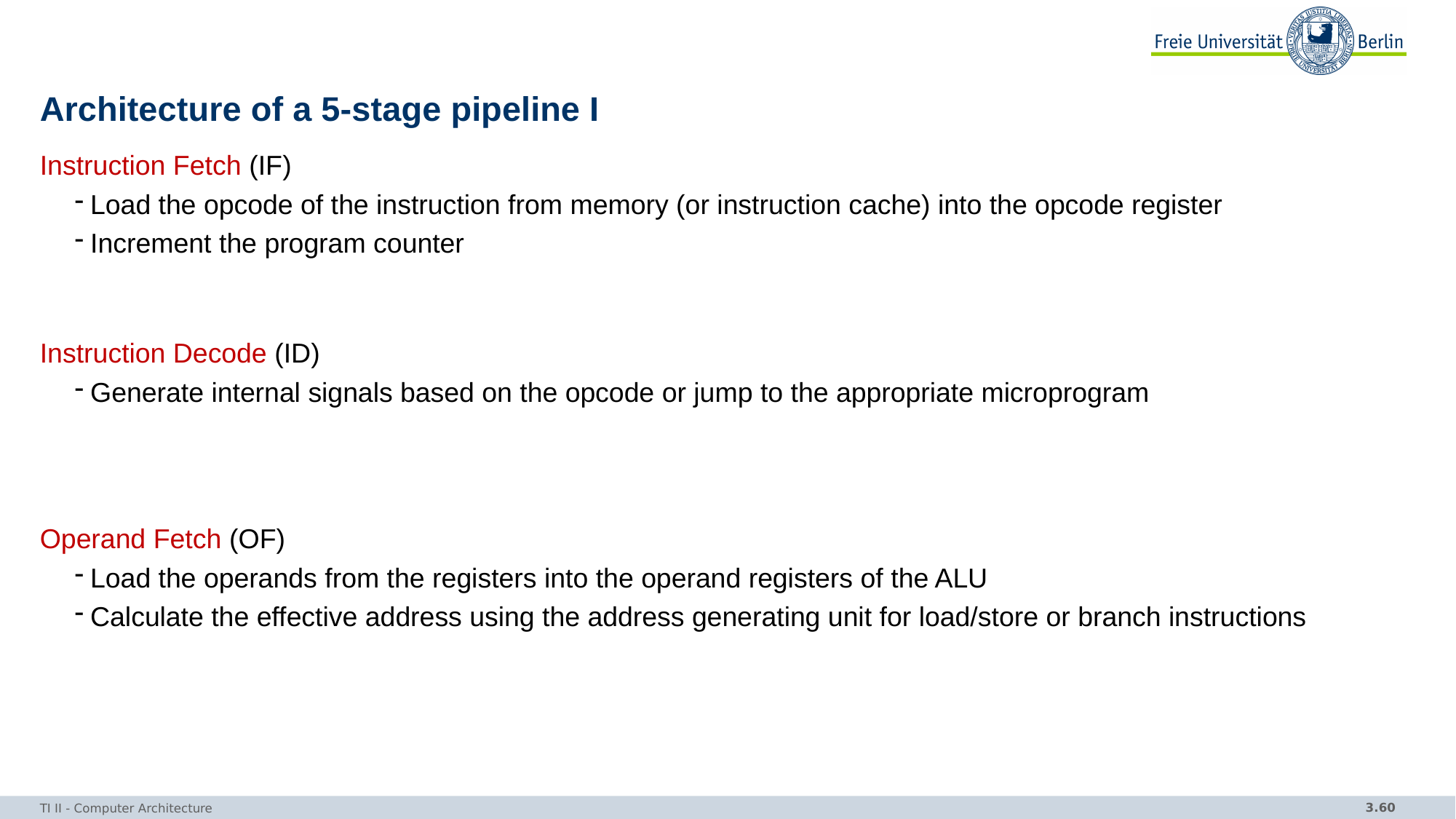

# Architecture of a 5-stage pipeline I
Instruction Fetch (IF)
Load the opcode of the instruction from memory (or instruction cache) into the opcode register
Increment the program counter

Instruction Decode (ID)
Generate internal signals based on the opcode or jump to the appropriate microprogram

Operand Fetch (OF)
Load the operands from the registers into the operand registers of the ALU
Calculate the effective address using the address generating unit for load/store or branch instructions

TI II - Computer Architecture